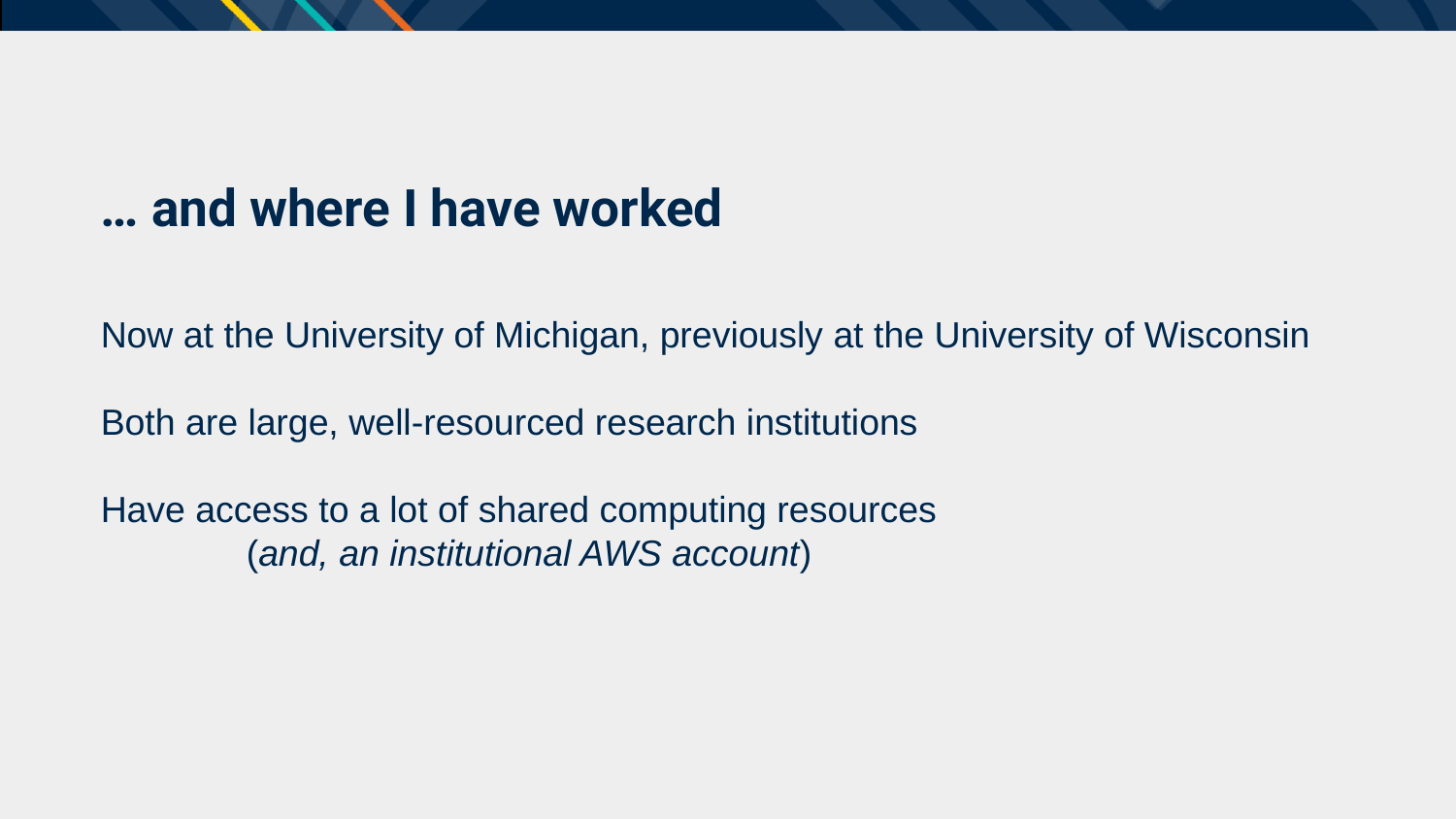

# … and where I have worked
Now at the University of Michigan, previously at the University of Wisconsin

Both are large, well-resourced research institutions

Have access to a lot of shared computing resources
	(and, an institutional AWS account)